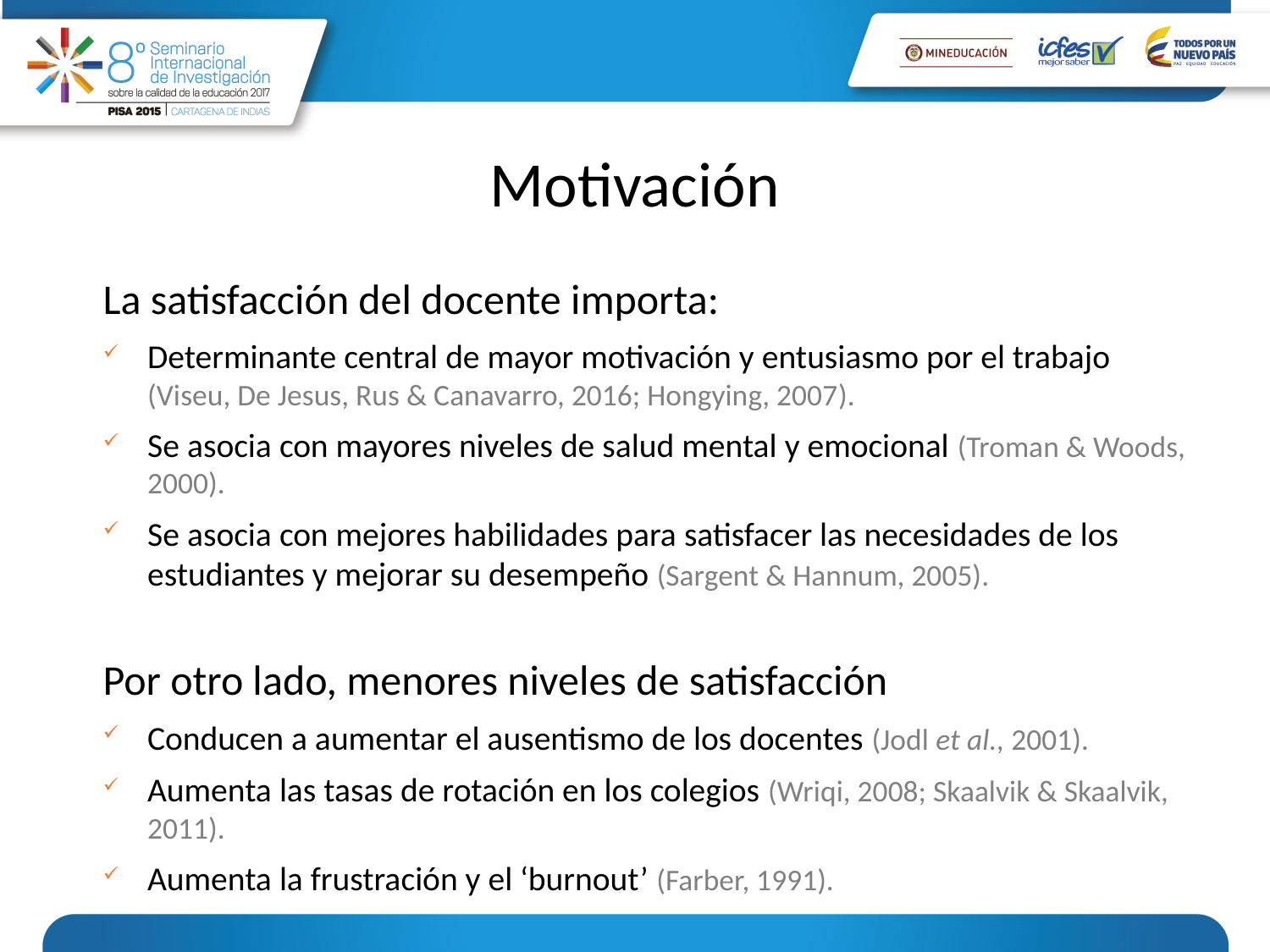

# Motivación
La satisfacción del docente importa:
Determinante central de mayor motivación y entusiasmo por el trabajo (Viseu, De Jesus, Rus & Canavarro, 2016; Hongying, 2007).
Se asocia con mayores niveles de salud mental y emocional (Troman & Woods, 2000).
Se asocia con mejores habilidades para satisfacer las necesidades de los estudiantes y mejorar su desempeño (Sargent & Hannum, 2005).

Por otro lado, menores niveles de satisfacción
Conducen a aumentar el ausentismo de los docentes (Jodl et al., 2001).
Aumenta las tasas de rotación en los colegios (Wriqi, 2008; Skaalvik & Skaalvik, 2011).
Aumenta la frustración y el ‘burnout’ (Farber, 1991).